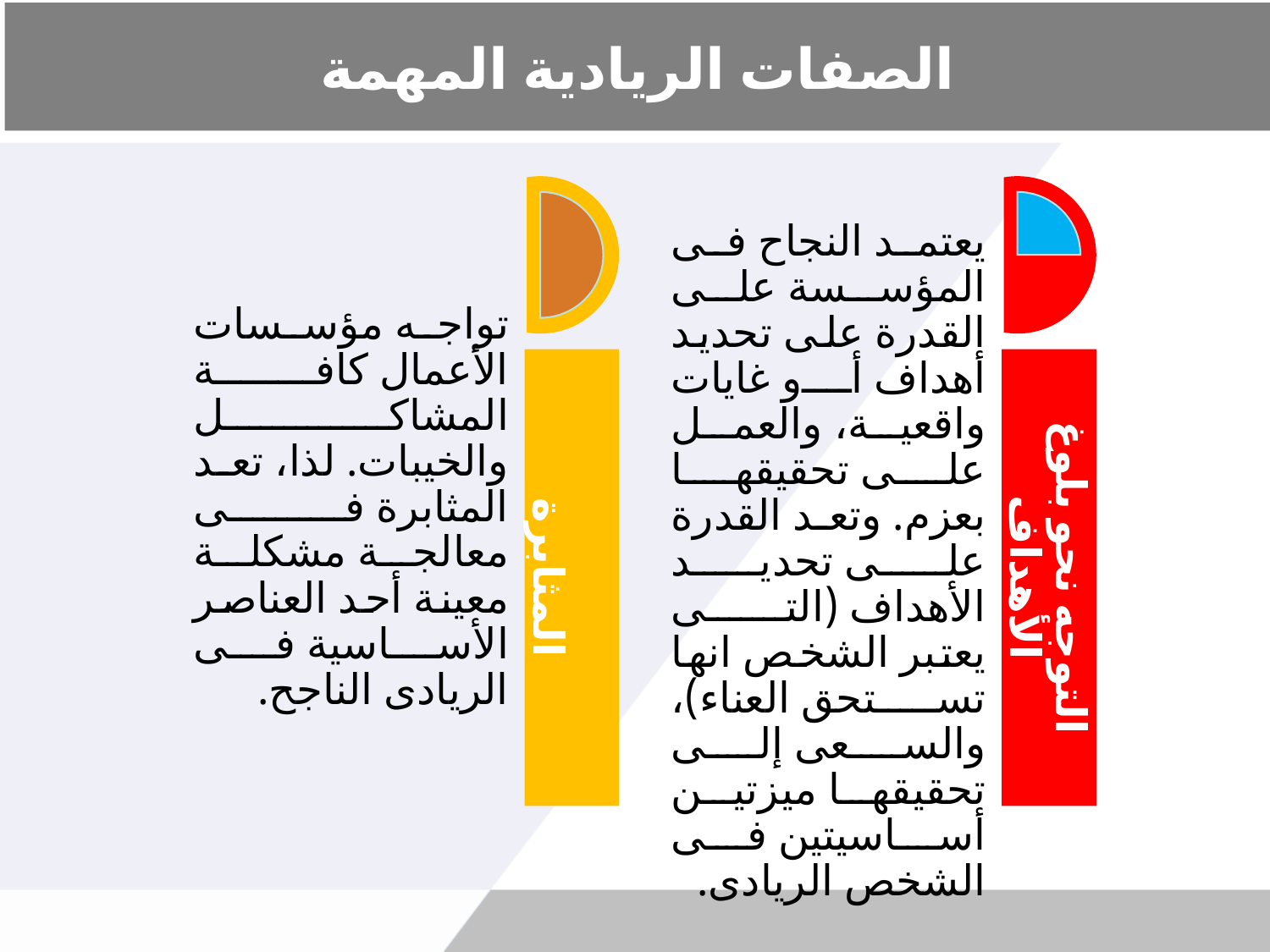

# الصفات الريادية المهمة

تواجه مؤسسات الأعمال كافة المشاكل والخيبات. لذا، تعد المثابرة فى معالجة مشكلة معينة أحد العناصر الأساسية فى الريادى الناجح.

يعتمد النجاح فى المؤسسة على القدرة على تحديد أهداف أو غايات واقعية، والعمل على تحقيقها بعزم. وتعد القدرة على تحديد الأهداف (التى يعتبر الشخص انها تستحق العناء)، والسعى إلى تحقيقها ميزتين أساسيتين فى الشخص الريادى.

المثابرة
التوجه نحو بلوغ الأهداف